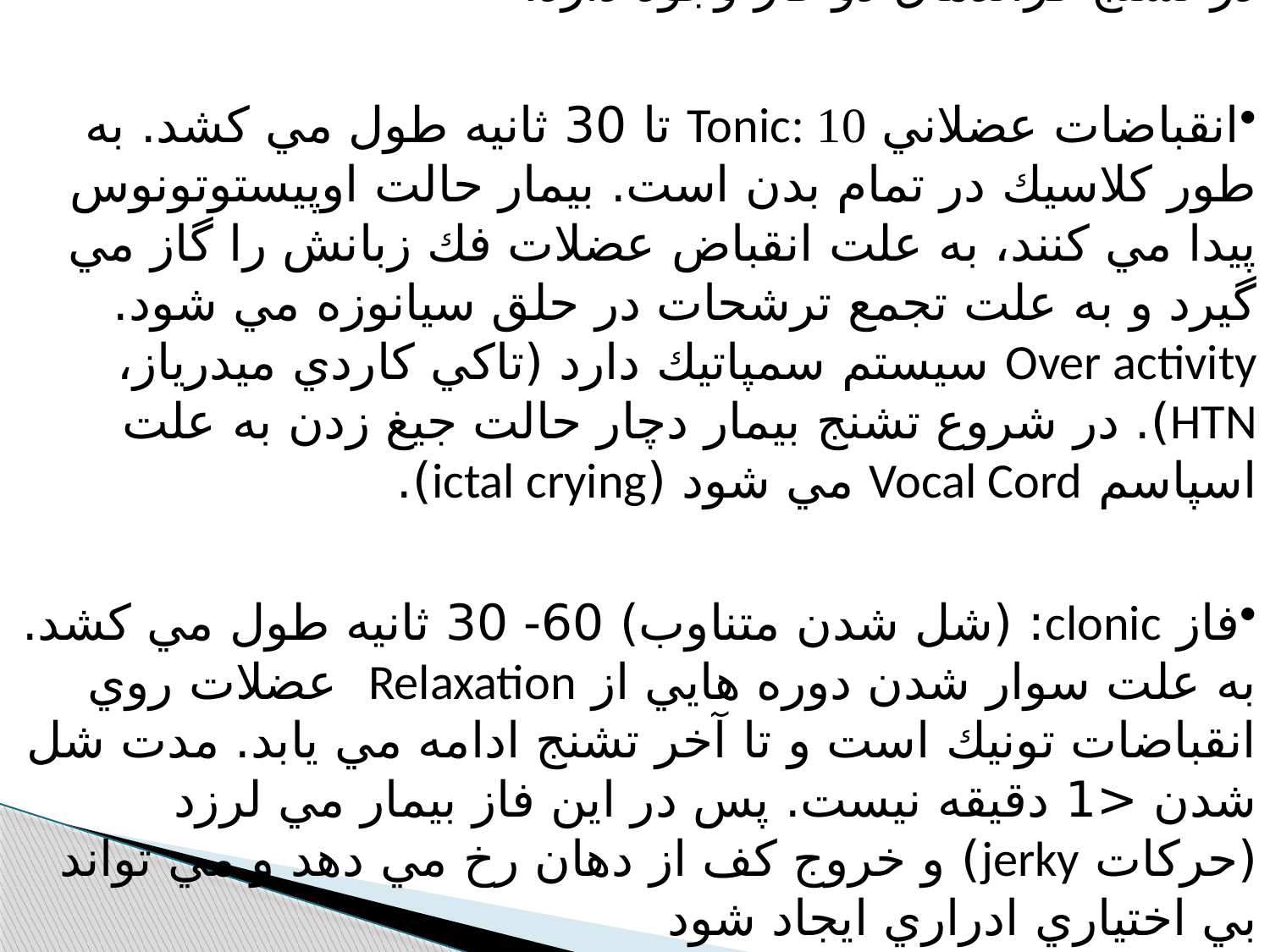

در تشنج گراندمال دو فاز وجود دارد:

انقباضات عضلاني Tonic: 10 تا 30 ثانيه طول مي كشد. به طور كلاسيك در تمام بدن است. بيمار حالت اوپيستوتونوس پيدا مي كنند، به علت انقباض عضلات فك زبانش را گاز مي گيرد و به علت تجمع ترشحات در حلق سيانوزه مي شود. Over activity سيستم سمپاتيك دارد (تاكي كاردي ميدرياز، HTN). در شروع تشنج بيمار دچار حالت جيغ زدن به علت اسپاسم Vocal Cord مي شود (ictal crying).

فاز clonic: (شل شدن متناوب) 60- 30 ثانيه طول مي كشد. به علت سوار شدن دوره هايي از Relaxation  عضلات روي انقباضات تونيك است و تا آخر تشنج ادامه مي يابد. مدت شل شدن <1 دقيقه نيست. پس در اين فاز بيمار مي لرزد (حركات jerky) و خروج كف از دهان رخ مي دهد و مي تواند بي اختياري ادراري ايجاد شود